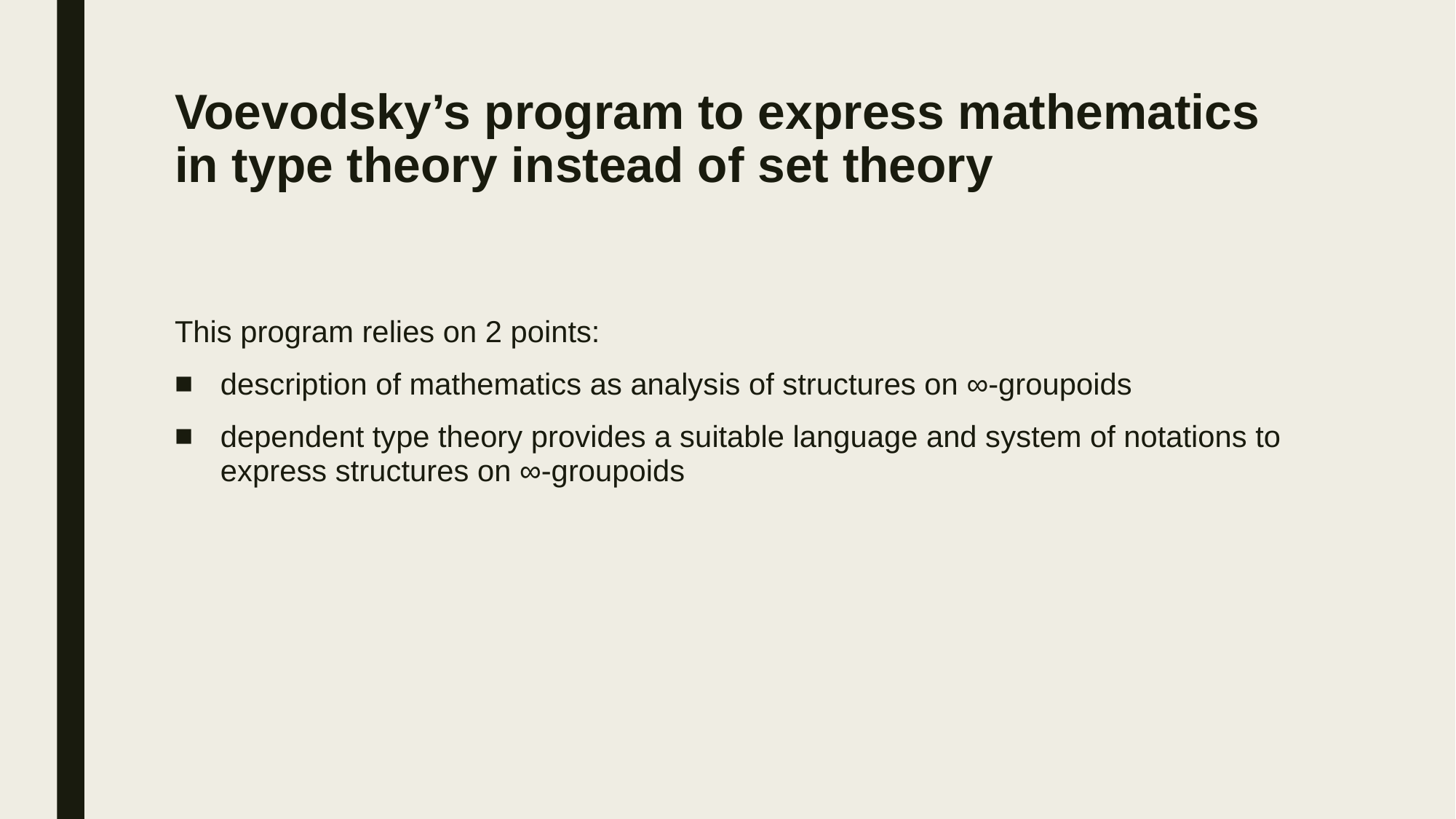

# Voevodsky’s program to express mathematics in type theory instead of set theory
This program relies on 2 points:
description of mathematics as analysis of structures on ∞-groupoids
dependent type theory provides a suitable language and system of notations to express structures on ∞-groupoids